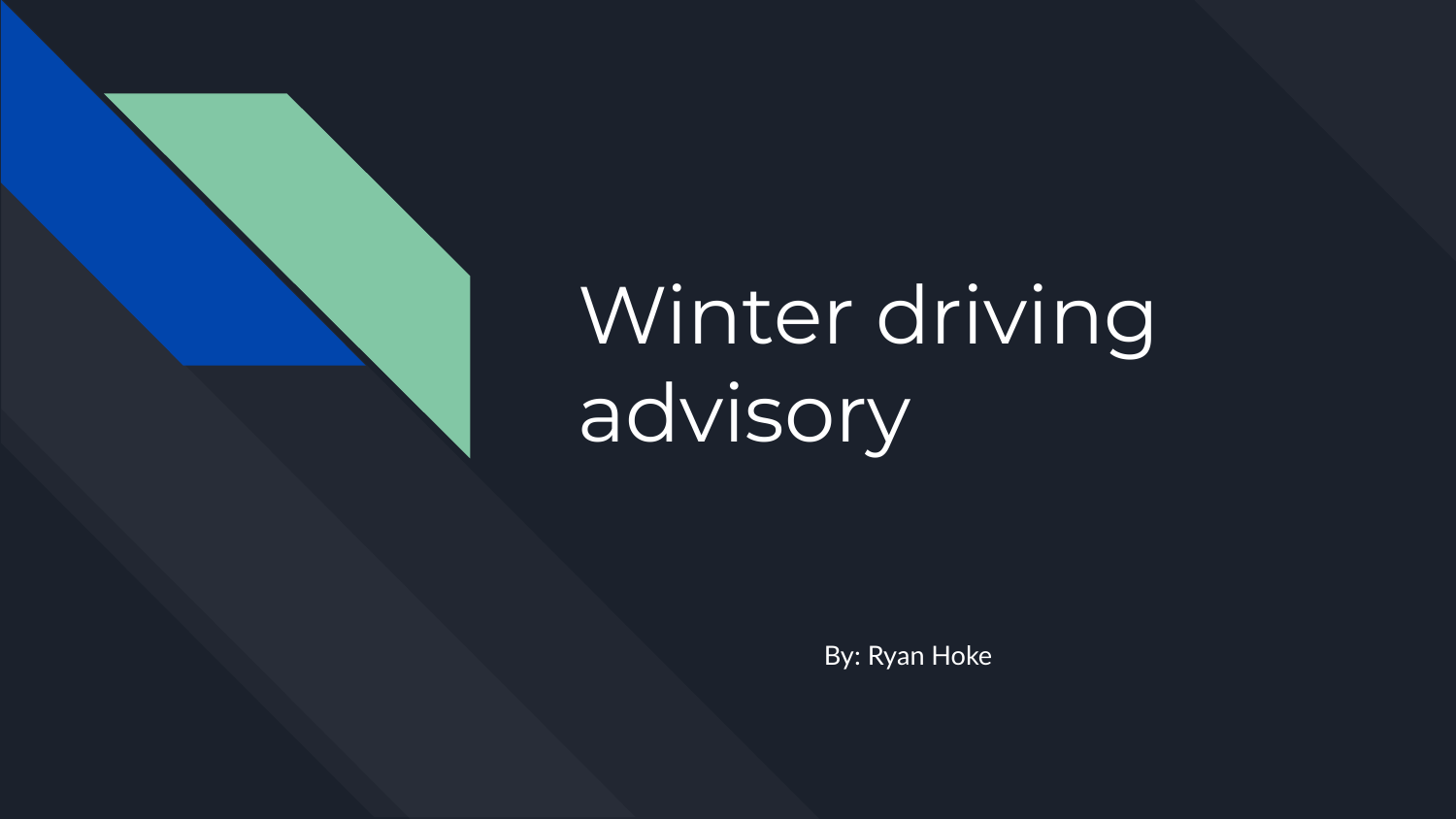

# Winter driving advisory
By: Ryan Hoke